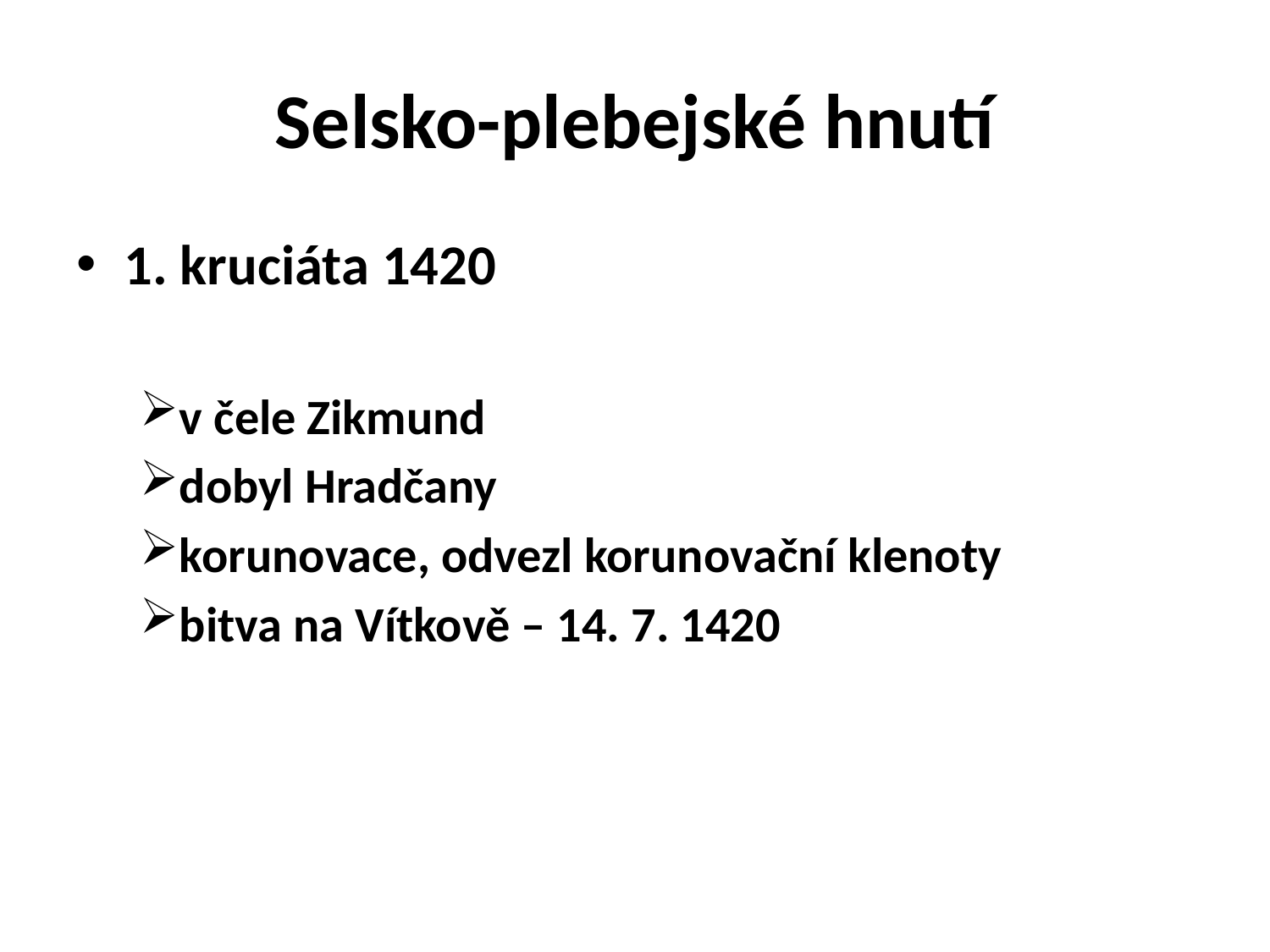

# Selsko-plebejské hnutí
1. kruciáta 1420

v čele Zikmund
dobyl Hradčany
korunovace, odvezl korunovační klenoty
bitva na Vítkově – 14. 7. 1420